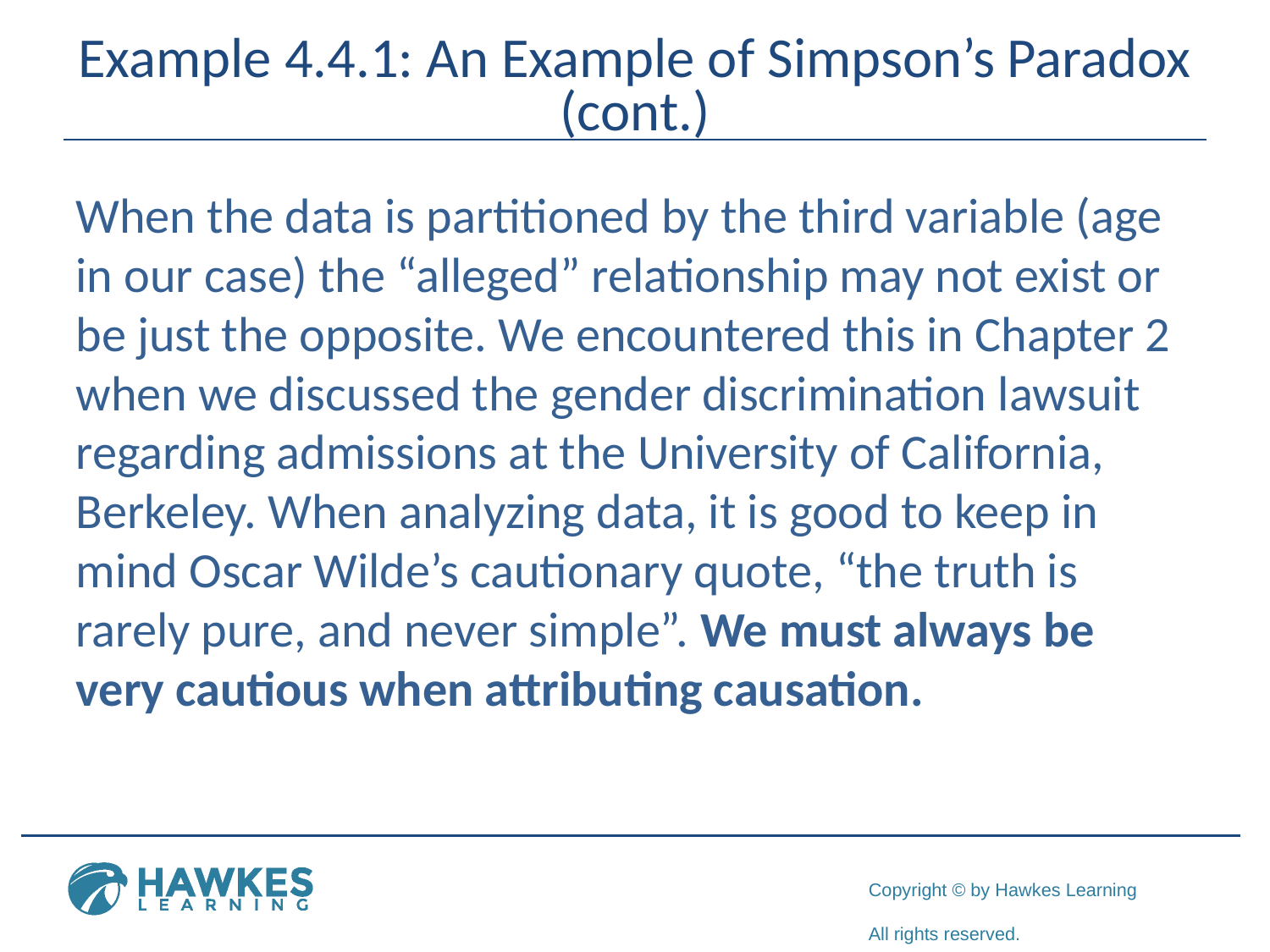

# Example 4.4.1: An Example of Simpson’s Paradox (cont.)
When the data is partitioned by the third variable (age in our case) the “alleged” relationship may not exist or be just the opposite. We encountered this in Chapter 2 when we discussed the gender discrimination lawsuit regarding admissions at the University of California, Berkeley. When analyzing data, it is good to keep in mind Oscar Wilde’s cautionary quote, “the truth is rarely pure, and never simple”. We must always be very cautious when attributing causation.